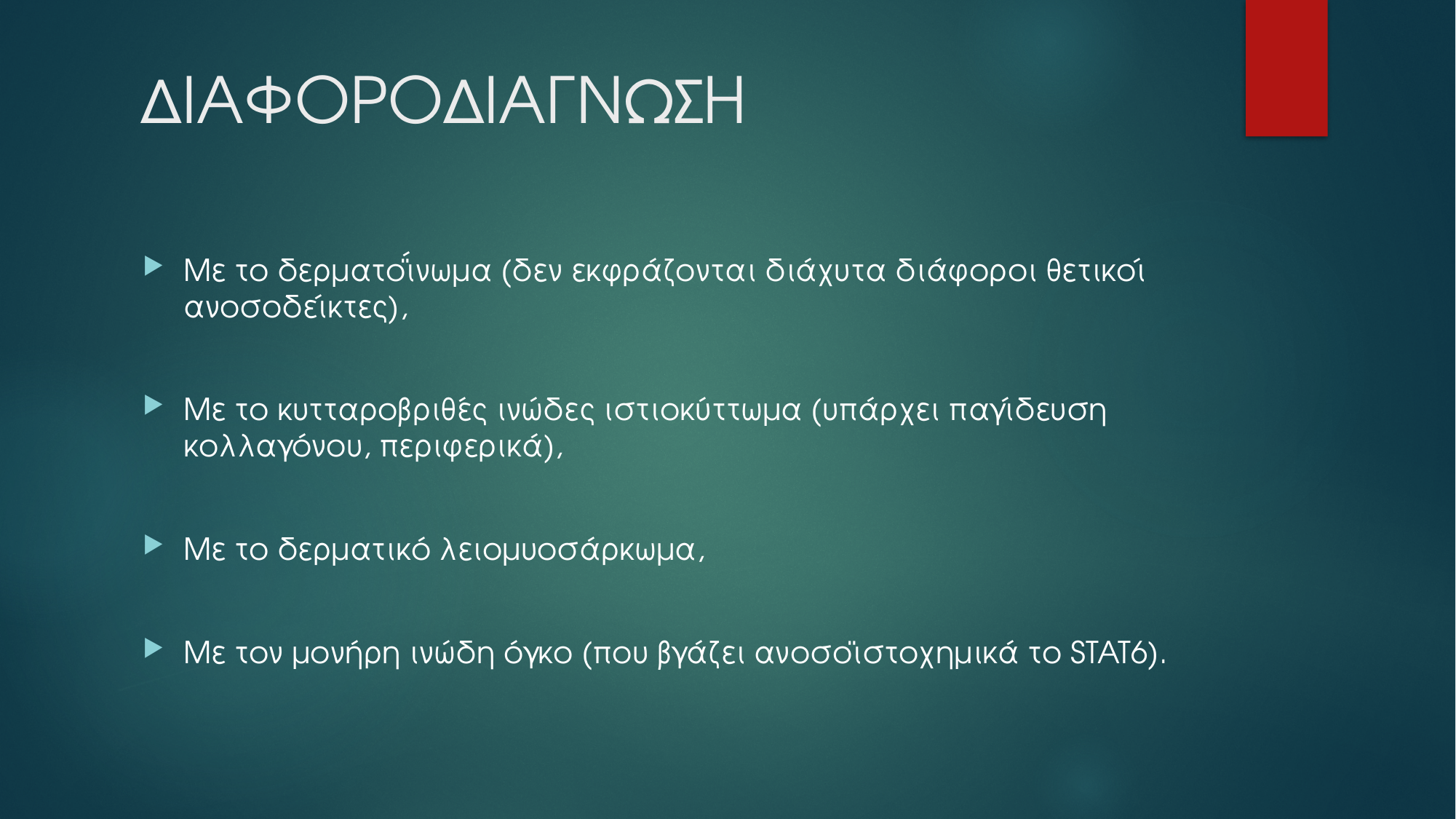

# Διαφοροδιαγνωση
Με το δερματοΐνωμα (δεν εκφράζονται διάχυτα διάφοροι θετικοί ανοσοδείκτες),

Με το κυτταροβριθές ινώδες ιστιοκύττωμα (υπάρχει παγίδευση κολλαγόνου, περιφερικά),

Με το δερματικό λειομυοσάρκωμα,

Με τον μονήρη ινώδη όγκο (που βγάζει ανοσοϊστοχημικά το STAT6).